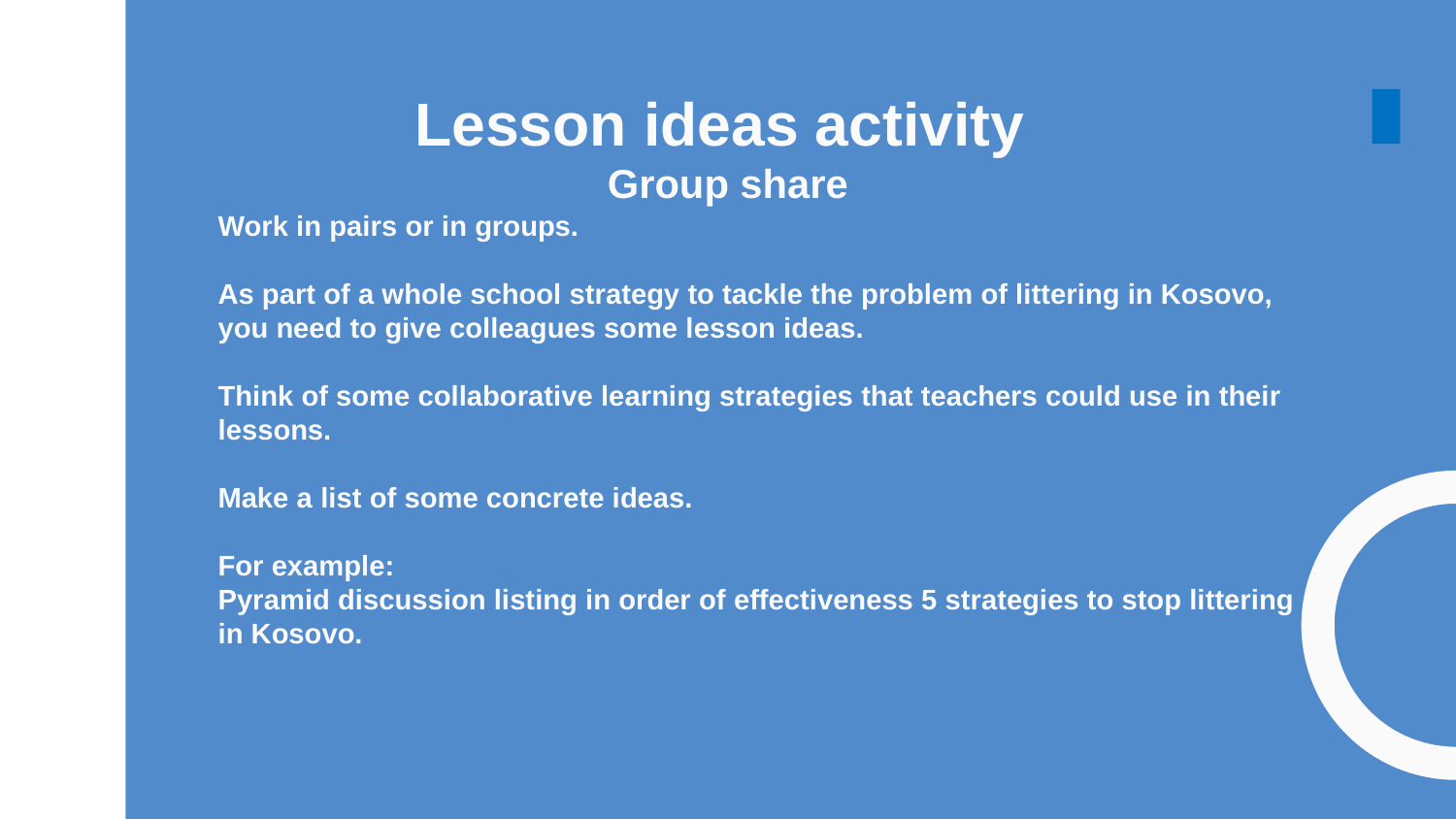

# Lesson ideas activity Group share
Work in pairs or in groups.

As part of a whole school strategy to tackle the problem of littering in Kosovo, you need to give colleagues some lesson ideas.

Think of some collaborative learning strategies that teachers could use in their lessons.

Make a list of some concrete ideas.

For example:
Pyramid discussion listing in order of effectiveness 5 strategies to stop littering in Kosovo.